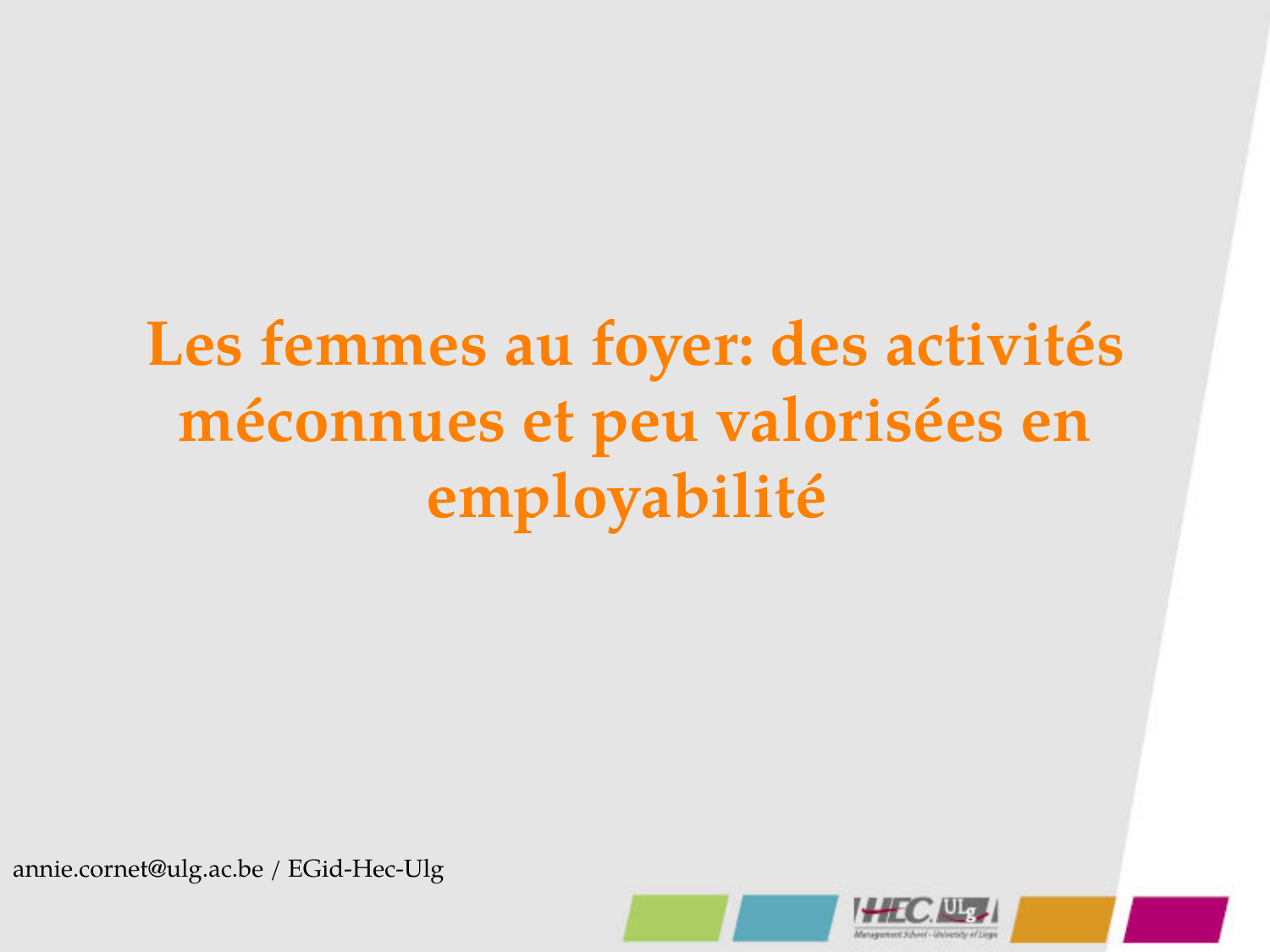

# Les femmes au foyer: des activités méconnues et peu valorisées en employabilité
annie.cornet@ulg.ac.be / EGid-Hec-Ulg